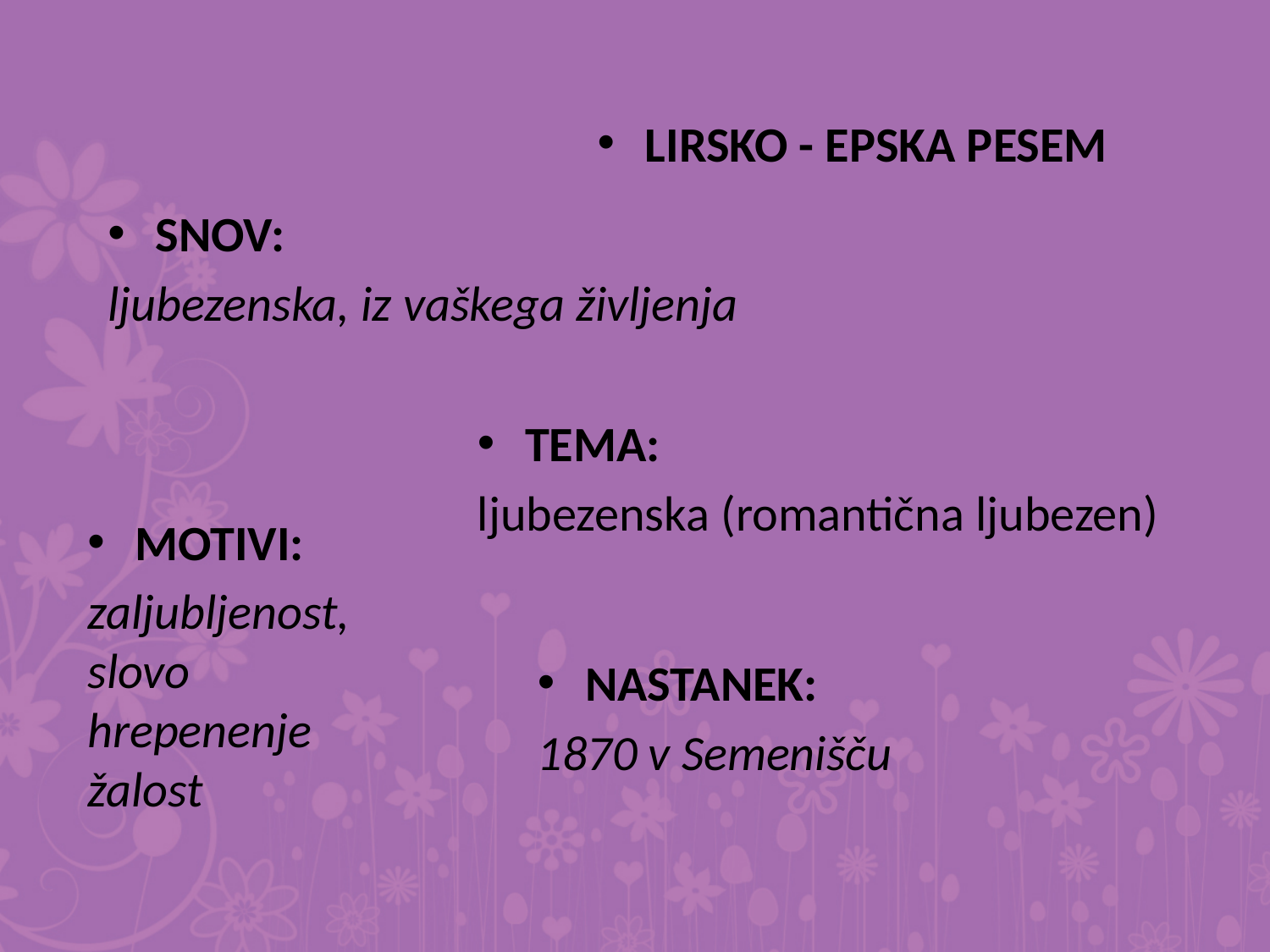

LIRSKO - EPSKA PESEM
SNOV:
ljubezenska, iz vaškega življenja
TEMA:
ljubezenska (romantična ljubezen)
MOTIVI:
zaljubljenost,
slovo
hrepenenje
žalost
NASTANEK:
1870 v Semenišču